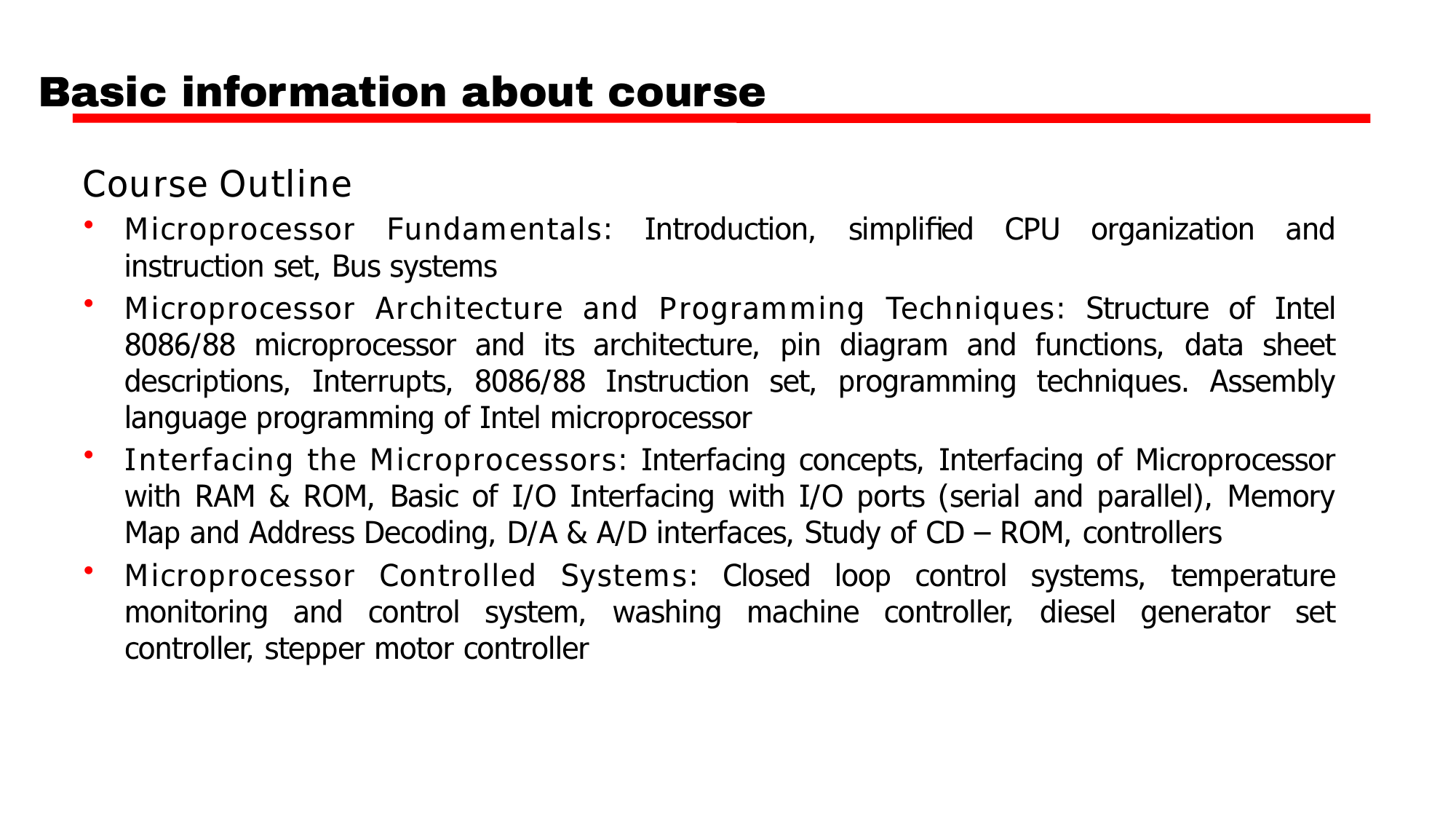

# Basic information about course
Course Outline
Microprocessor Fundamentals: Introduction, simplified CPU organization and instruction set, Bus systems
Microprocessor Architecture and Programming Techniques: Structure of Intel 8086/88 microprocessor and its architecture, pin diagram and functions, data sheet descriptions, Interrupts, 8086/88 Instruction set, programming techniques. Assembly language programming of Intel microprocessor
Interfacing the Microprocessors: Interfacing concepts, Interfacing of Microprocessor with RAM & ROM, Basic of I/O Interfacing with I/O ports (serial and parallel), Memory Map and Address Decoding, D/A & A/D interfaces, Study of CD – ROM, controllers
Microprocessor Controlled Systems: Closed loop control systems, temperature monitoring and control system, washing machine controller, diesel generator set controller, stepper motor controller